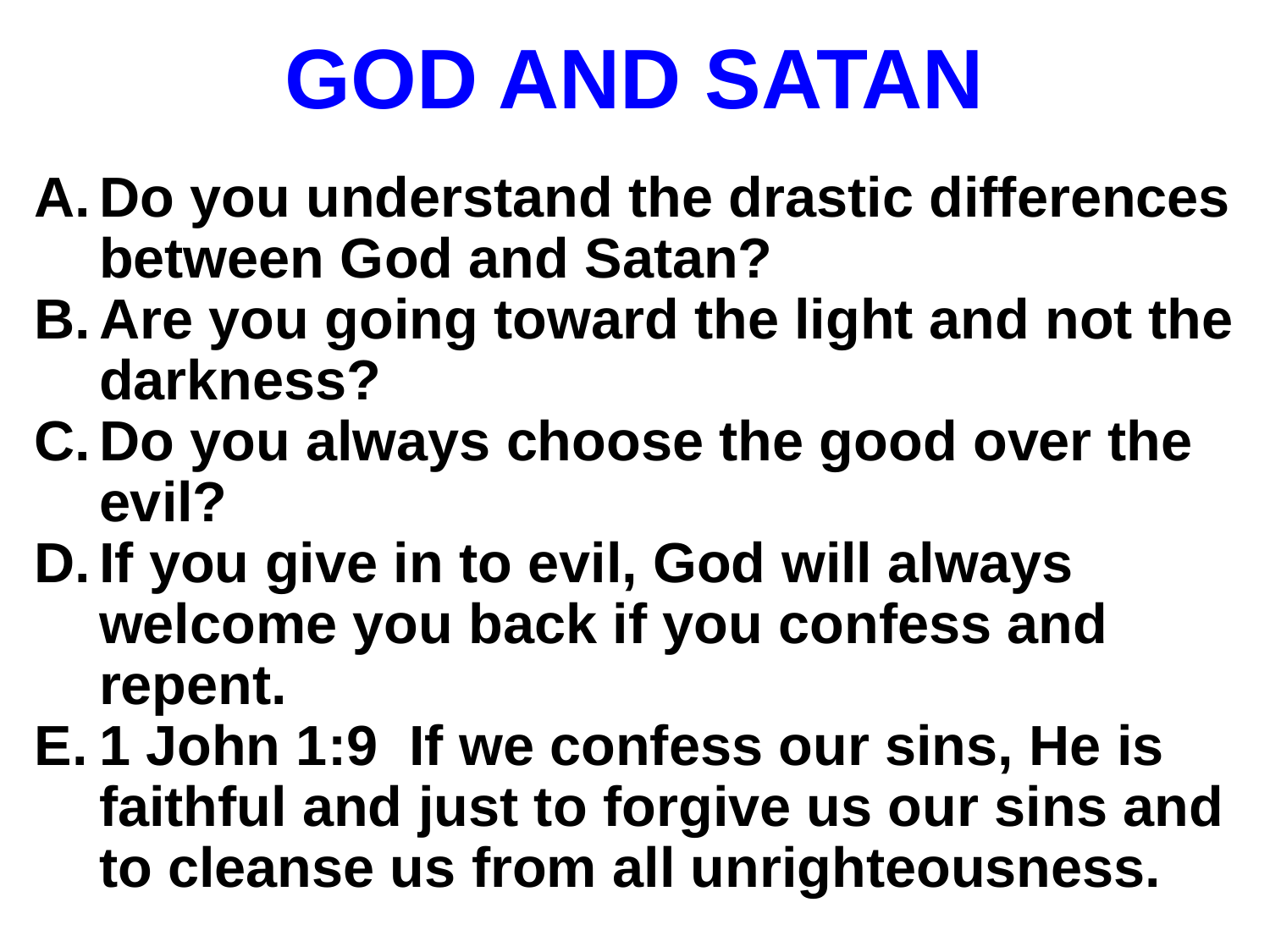

# GOD AND SATAN
Do you understand the drastic differences between God and Satan?
Are you going toward the light and not the darkness?
Do you always choose the good over the evil?
If you give in to evil, God will always welcome you back if you confess and repent.
1 John 1:9  If we confess our sins, He is faithful and just to forgive us our sins and to cleanse us from all unrighteousness.